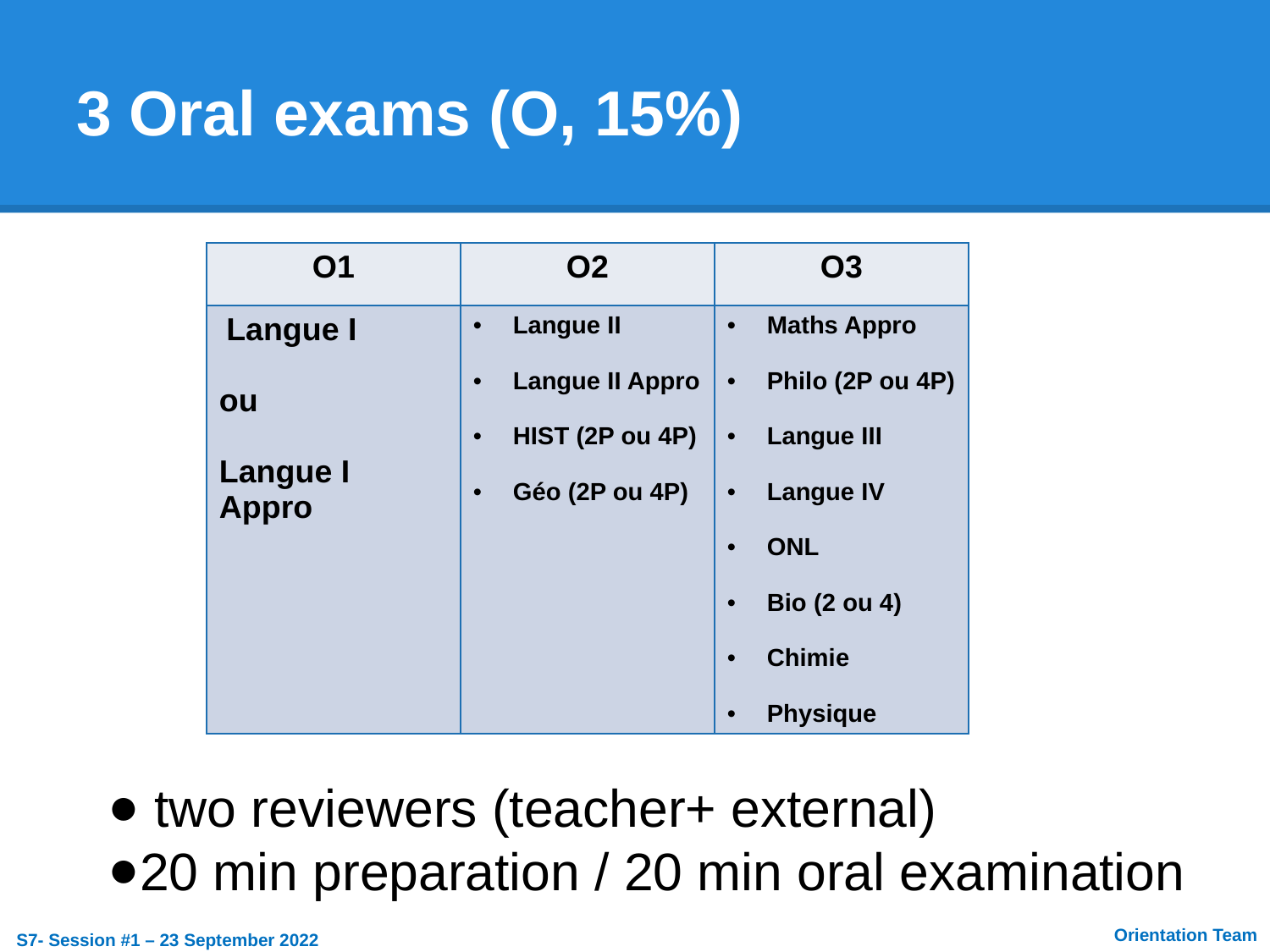

# 3 Oral exams (O, 15%)

 two reviewers (teacher+ external)
20 min preparation / 20 min oral examination

| O1 | O2 | O3 |
| --- | --- | --- |
| Langue I ou Langue I Appro | Langue II Langue II Appro HIST (2P ou 4P) Géo (2P ou 4P) | Maths Appro Philo (2P ou 4P) Langue III Langue IV ONL Bio (2 ou 4) Chimie Physique |
Orientation Team
S7- Session #1 – 23 September 2022